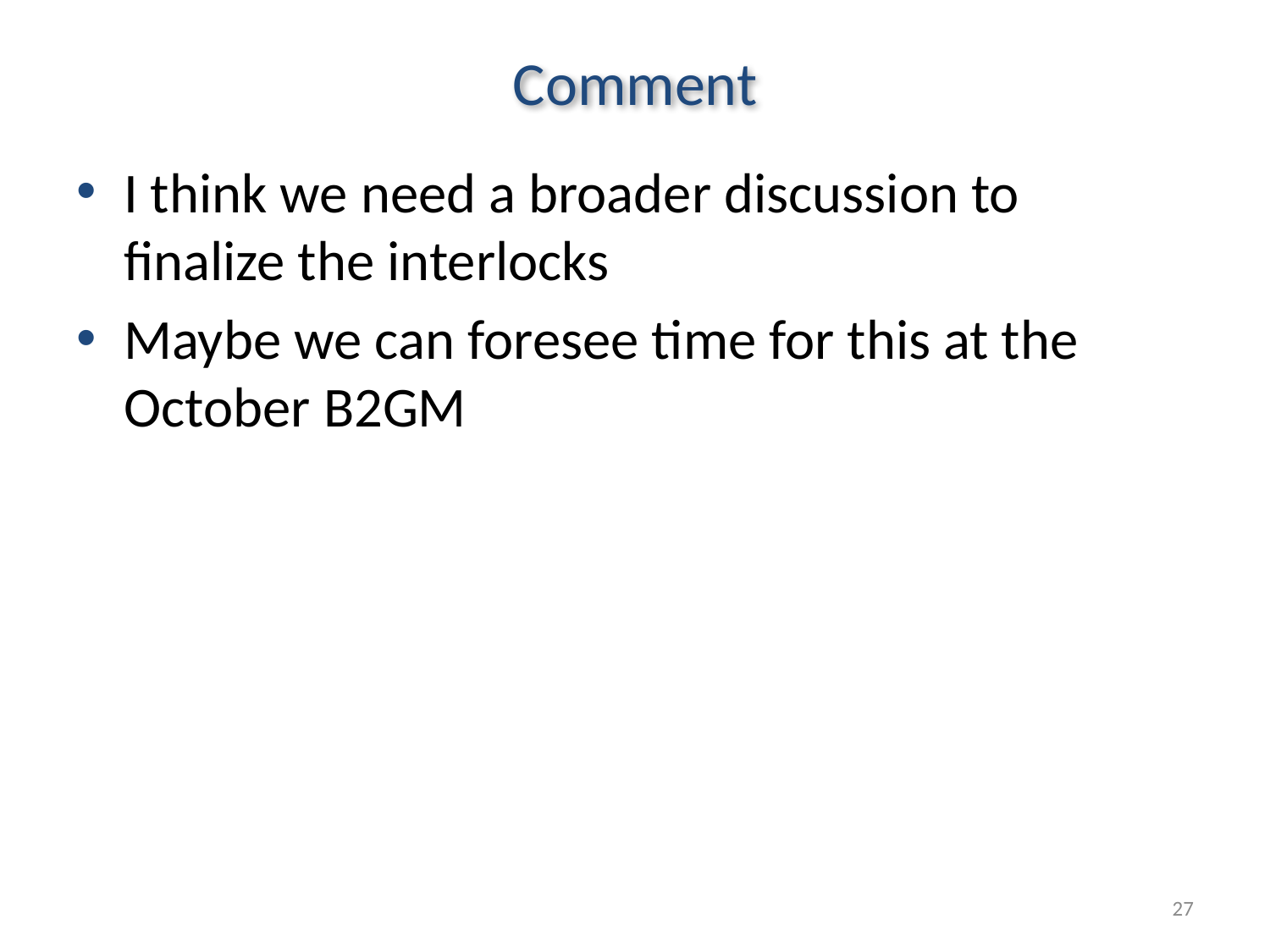

# Comment
I think we need a broader discussion to finalize the interlocks
Maybe we can foresee time for this at the October B2GM
27